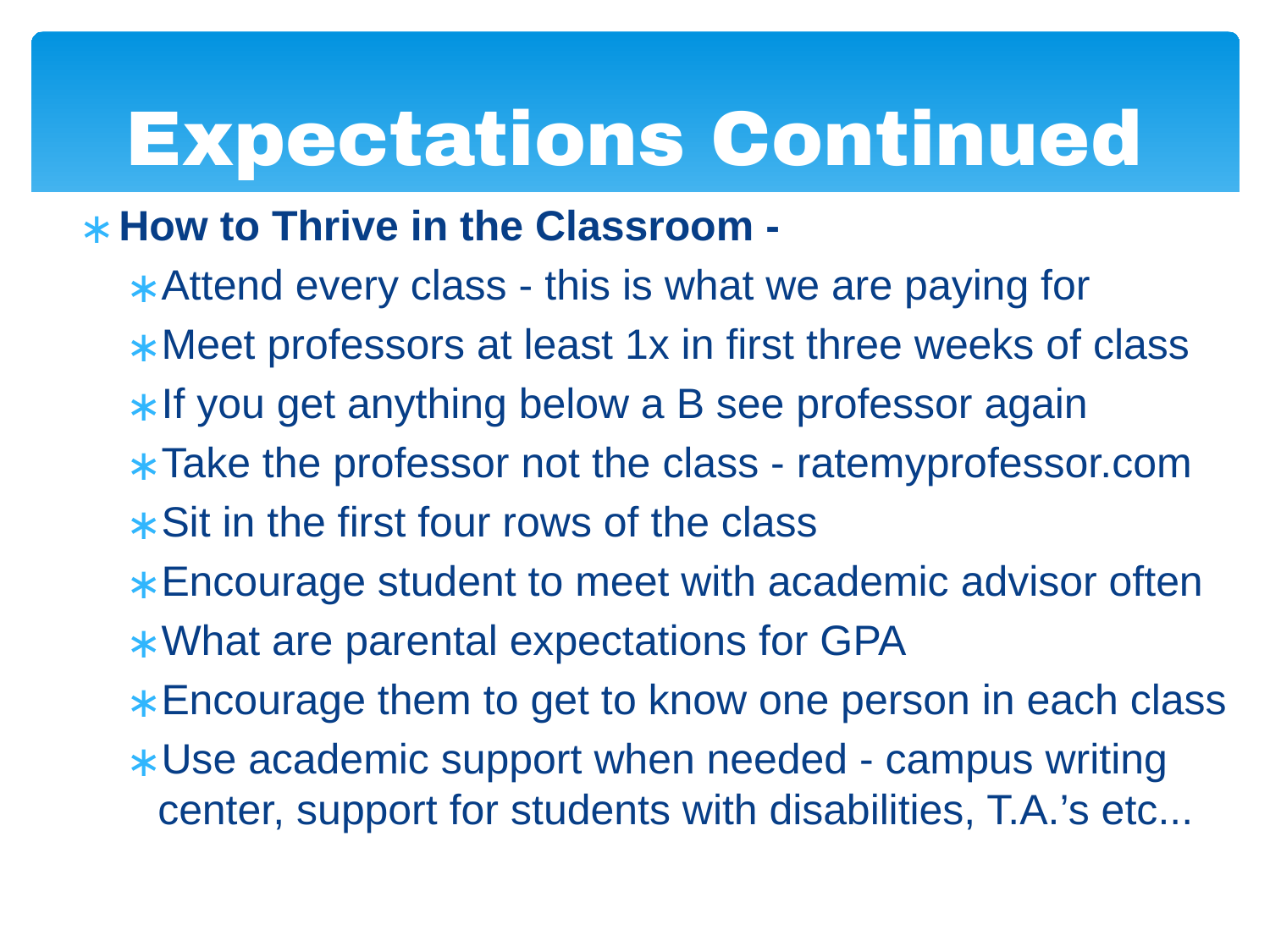

# Expectations Continued
How to Thrive in the Classroom -
Attend every class - this is what we are paying for
Meet professors at least 1x in first three weeks of class
If you get anything below a B see professor again
Take the professor not the class - ratemyprofessor.com
Sit in the first four rows of the class
Encourage student to meet with academic advisor often
What are parental expectations for GPA
Encourage them to get to know one person in each class
Use academic support when needed - campus writing center, support for students with disabilities, T.A.’s etc...